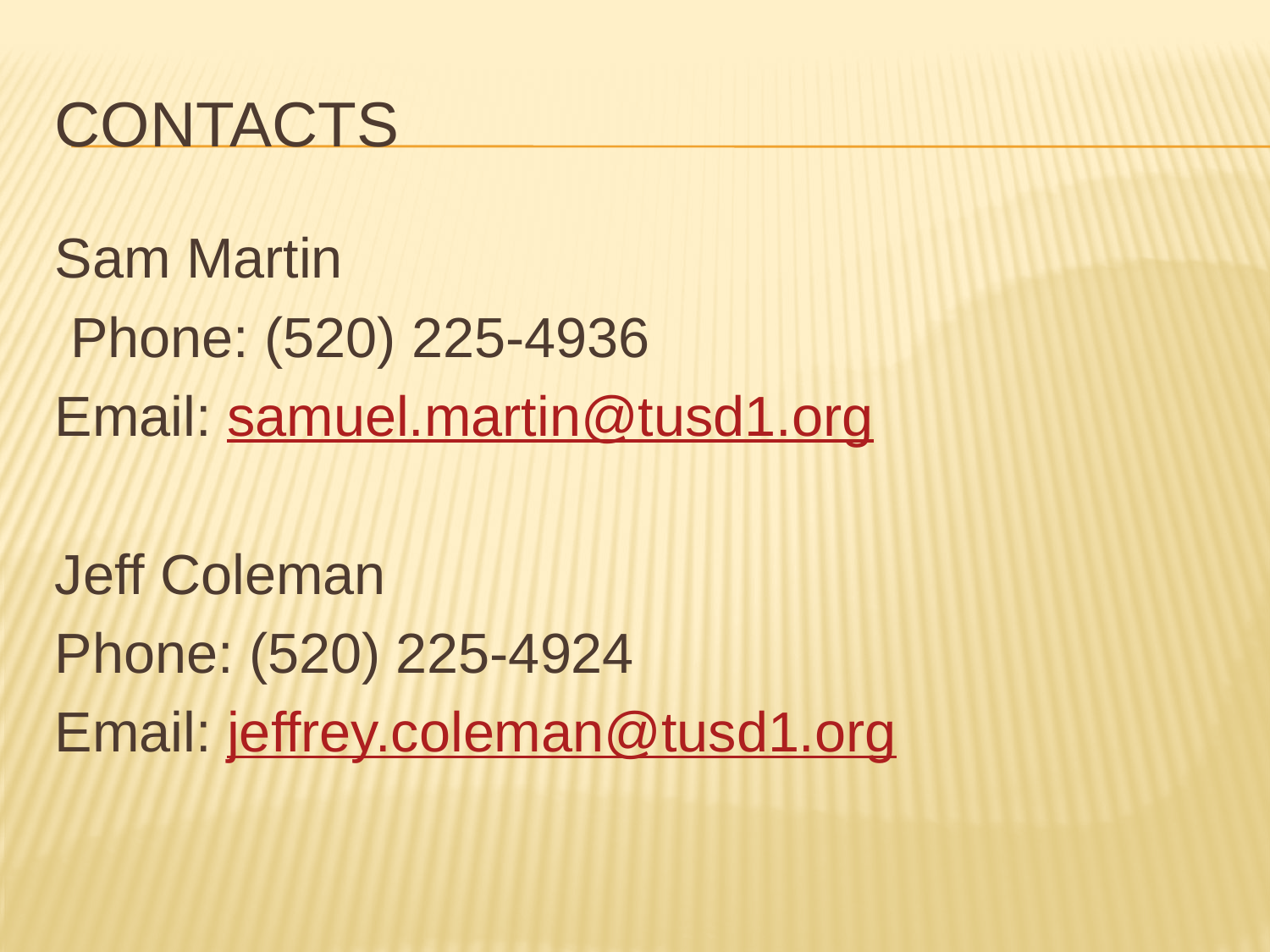

# Contacts
Sam Martin
 Phone: (520) 225-4936
Email: samuel.martin@tusd1.org

Jeff Coleman
Phone: (520) 225-4924
Email: jeffrey.coleman@tusd1.org